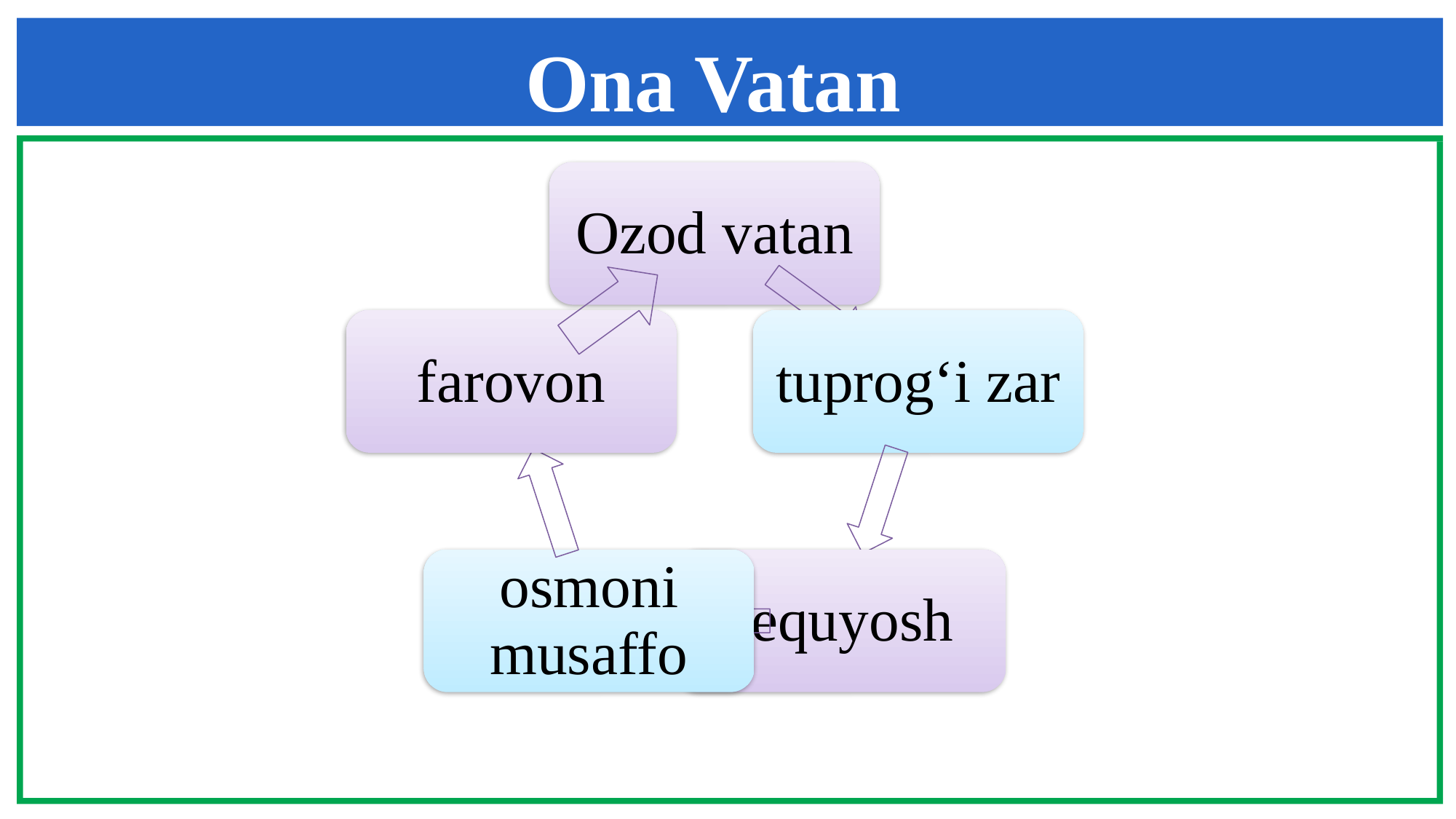

Ona Vatan
Ozod vatan
tuprog‘i zar
sequyosh
farovon